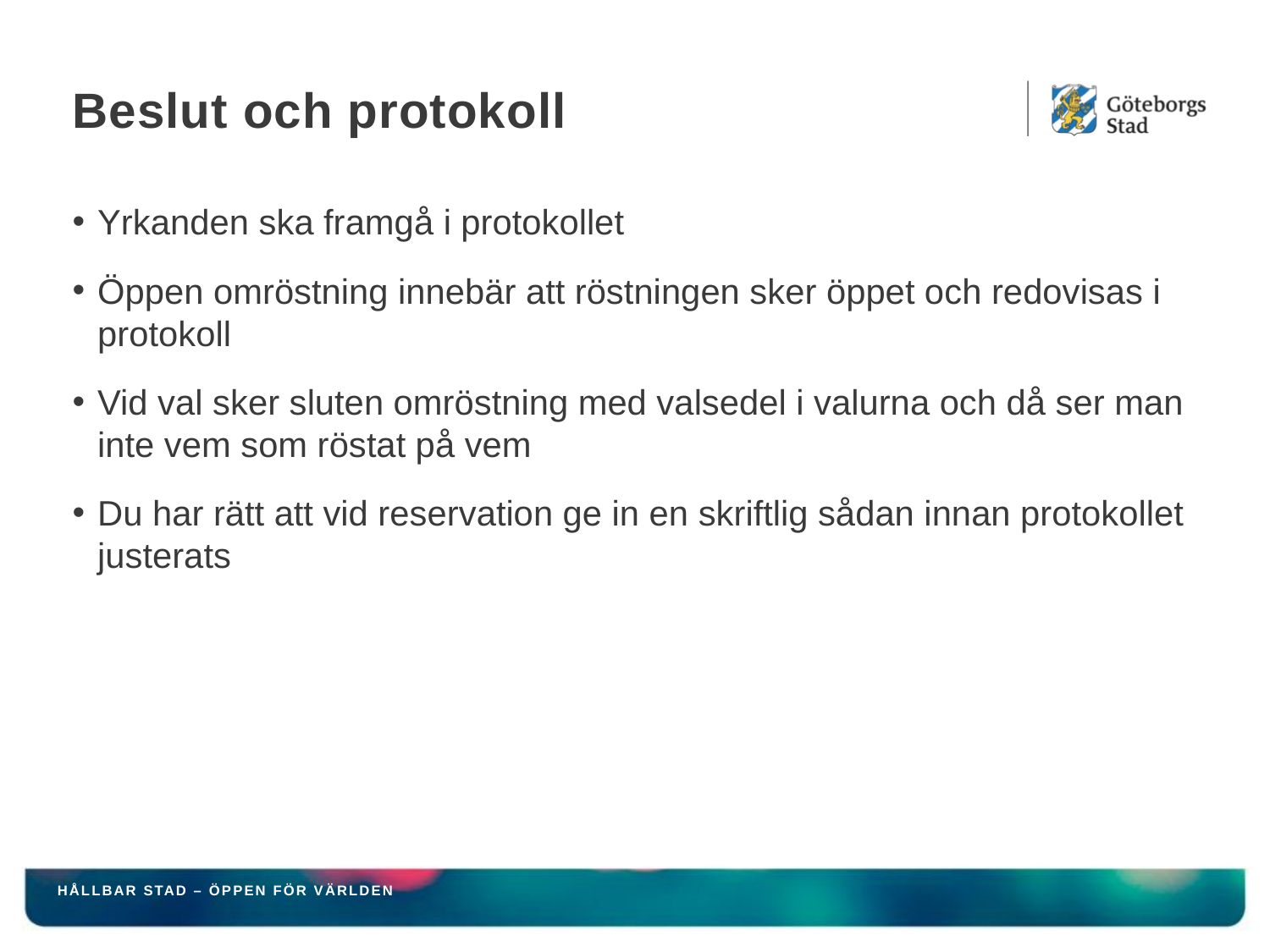

# Beslut och protokoll
Yrkanden ska framgå i protokollet
Öppen omröstning innebär att röstningen sker öppet och redovisas i protokoll
Vid val sker sluten omröstning med valsedel i valurna och då ser man inte vem som röstat på vem
Du har rätt att vid reservation ge in en skriftlig sådan innan protokollet justerats
HÅLLBAR STAD – ÖPPEN FÖR VÄRLDEN